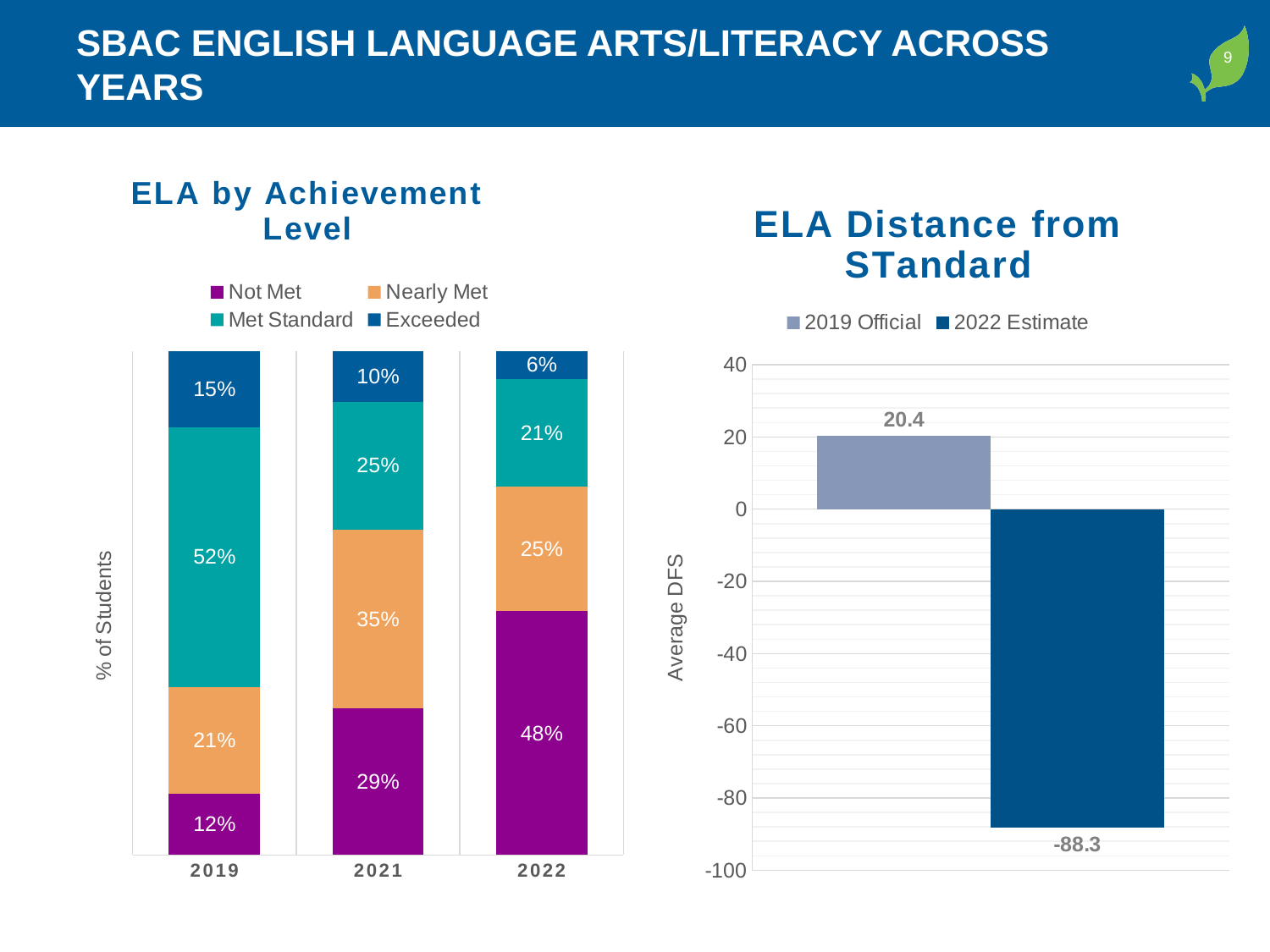

# SBAC ENGLISH LANGUAGE ARTS/LITERACY ACROSS YEARS

### Chart: ELA by Achievement Level

| Category | Not Met | Nearly Met | Met Standard | Exceeded |
|---|---|---|---|---|
| 2019 | 0.1212 | 0.2121 | 0.5152 | 0.1515 |
| 2021 | 0.2911 | 0.3544 | 0.2532 | 0.1013 |
| 2022 | 0.48314606741573035 | 0.24719101123595505 | 0.21348314606741572 | 0.056179775280898875 |

### Chart: ELA Distance from STandard

| Category | 2019 Official | 2022 Estimate |
|---|---|---|
| ELA | 20.4 | -88.3 |